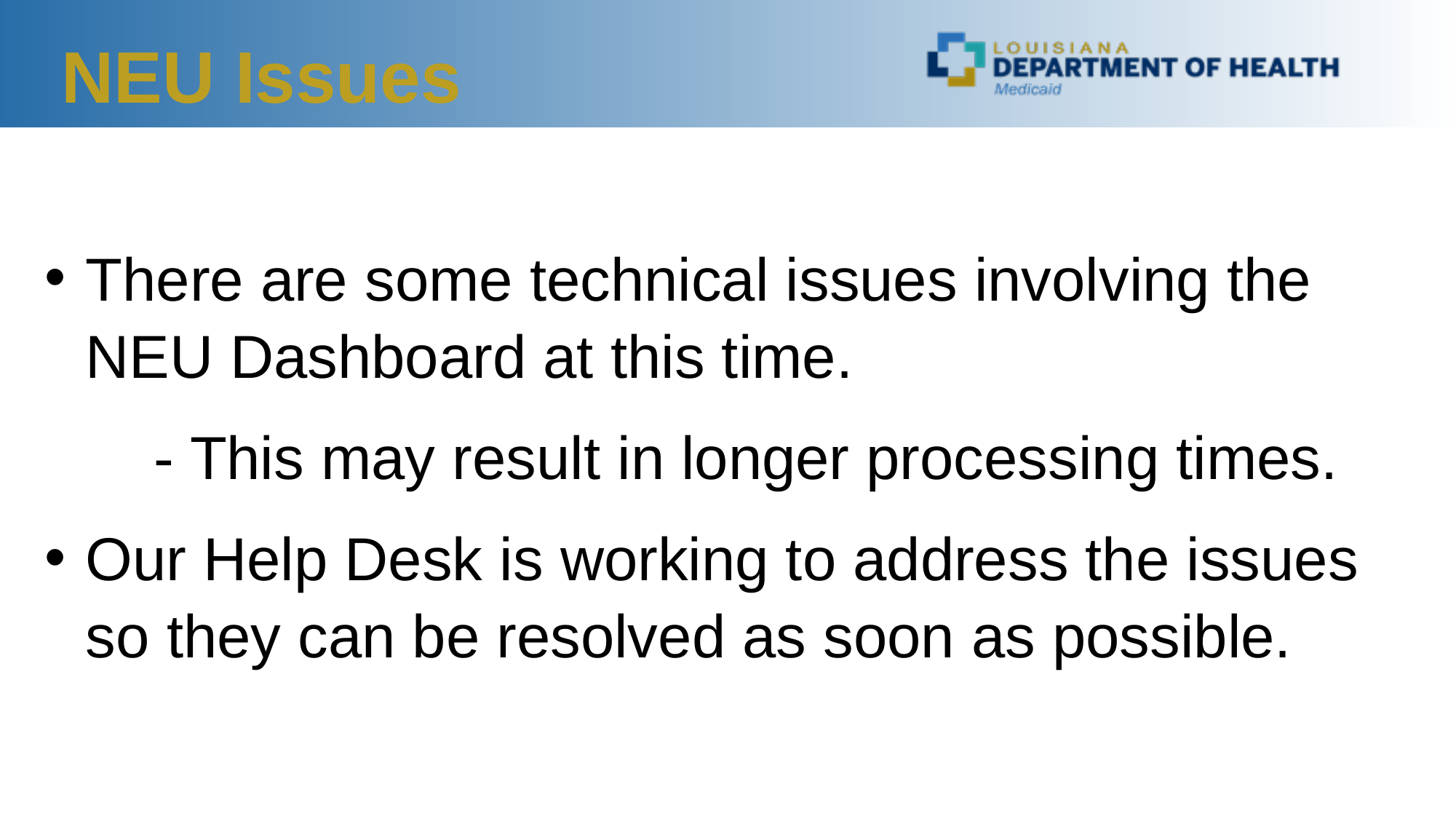

NEU Issues
There are some technical issues involving the NEU Dashboard at this time.
	- This may result in longer processing times.
Our Help Desk is working to address the issues so they can be resolved as soon as possible.